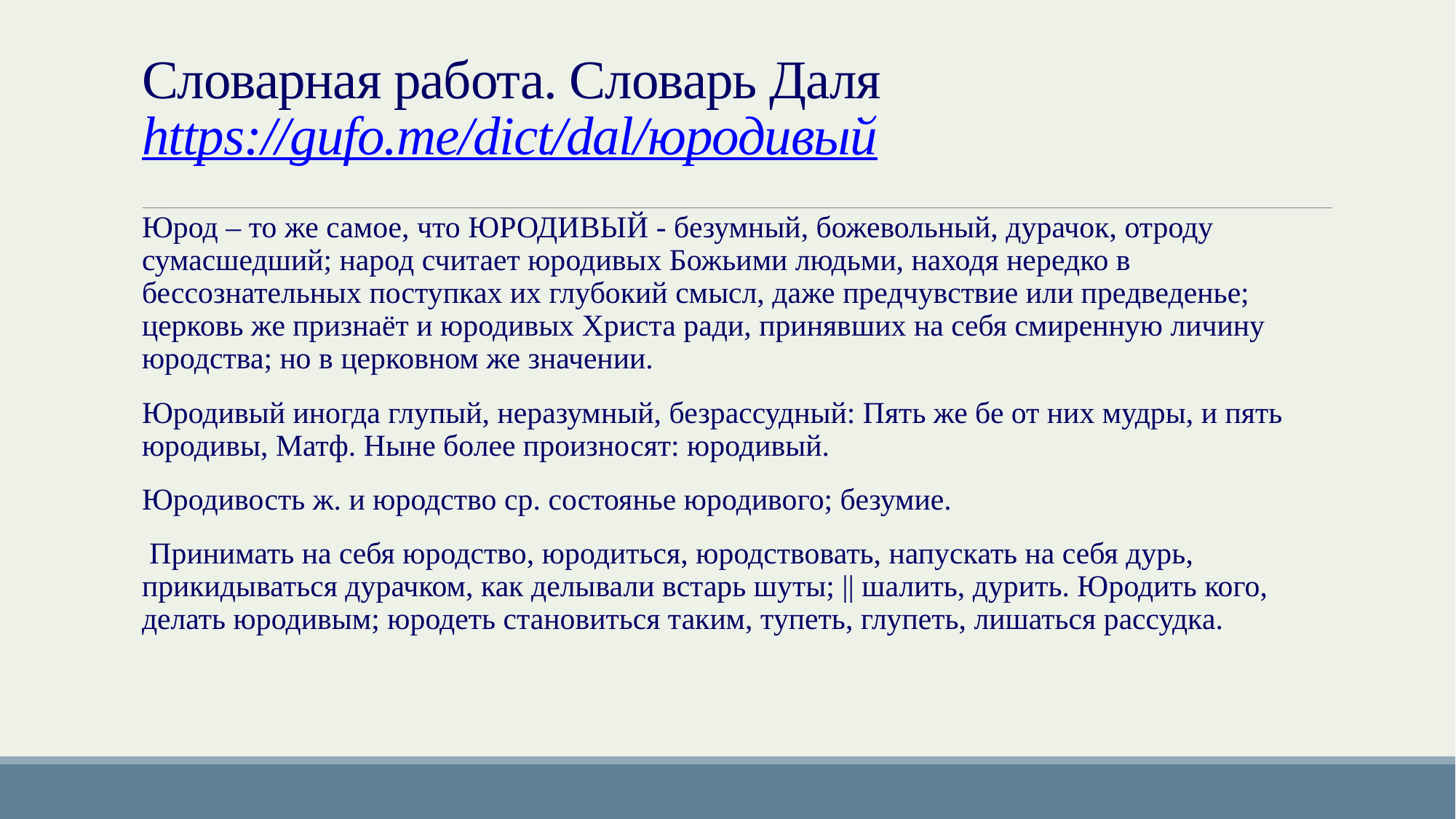

# Словарная работа. Словарь Даля  https://gufo.me/dict/dal/юродивый
Юрод – то же самое, что ЮРОДИВЫЙ - безумный, божевольный, дурачок, отроду сумасшедший; народ считает юродивых Божьими людьми, находя нередко в бессознательных поступках их глубокий смысл, даже предчувствие или предведенье; церковь же признаёт и юродивых Христа ради, принявших на себя смиренную личину юродства; но в церковном же значении.
Юродивый иногда глупый, неразумный, безрассудный: Пять же бе от них мудры, и пять юродивы, Матф. Ныне более произносят: юродивый.
Юродивость ж. и юродство ср. состоянье юродивого; безумие.
 Принимать на себя юродство, юродиться, юродствовать, напускать на себя дурь, прикидываться дурачком, как делывали встарь шуты; || шалить, дурить. Юродить кого, делать юродивым; юродеть становиться таким, тупеть, глупеть, лишаться рассудка.